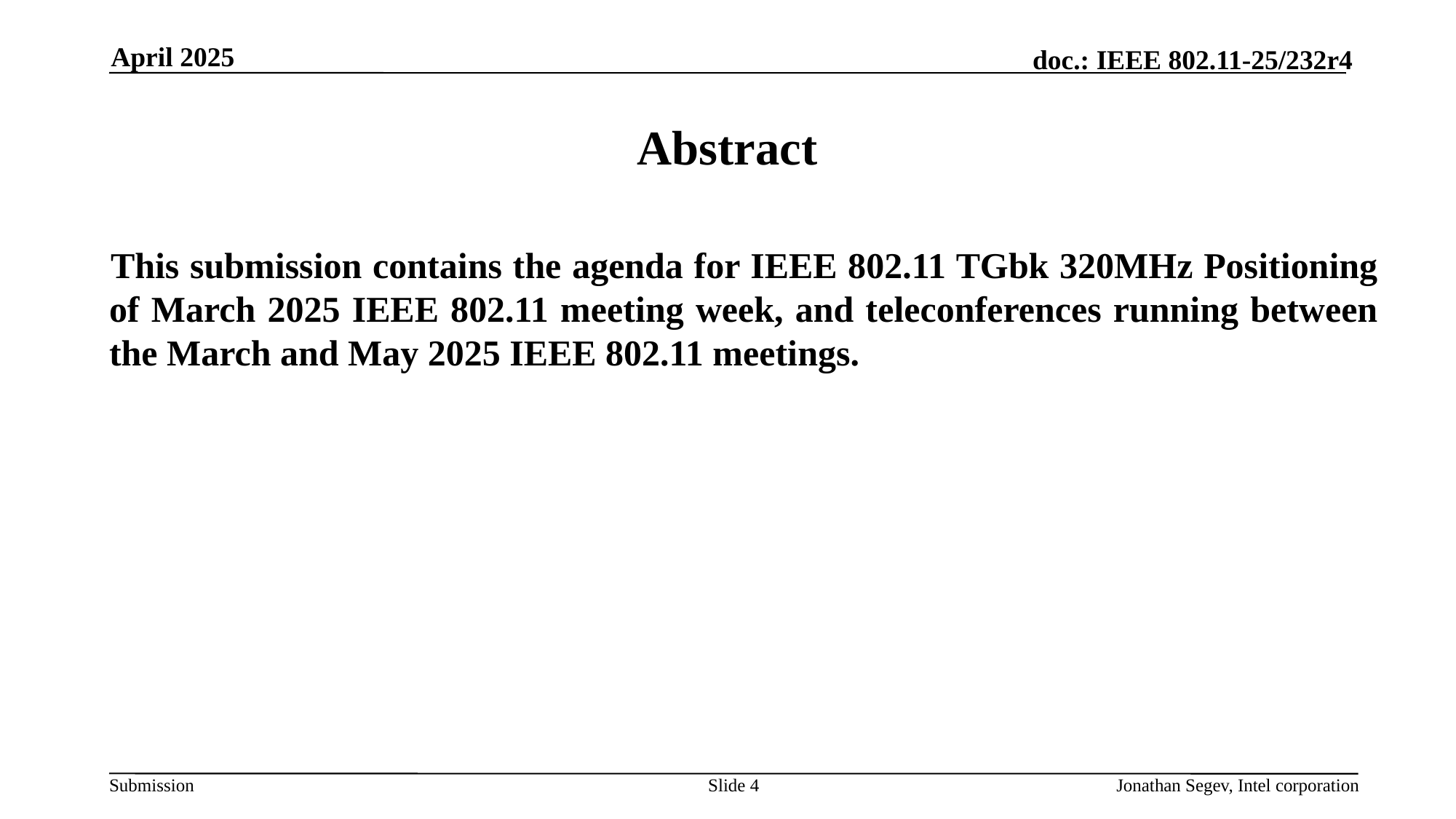

April 2025
# Abstract
This submission contains the agenda for IEEE 802.11 TGbk 320MHz Positioning of March 2025 IEEE 802.11 meeting week, and teleconferences running between the March and May 2025 IEEE 802.11 meetings.

Slide 4
Jonathan Segev, Intel corporation